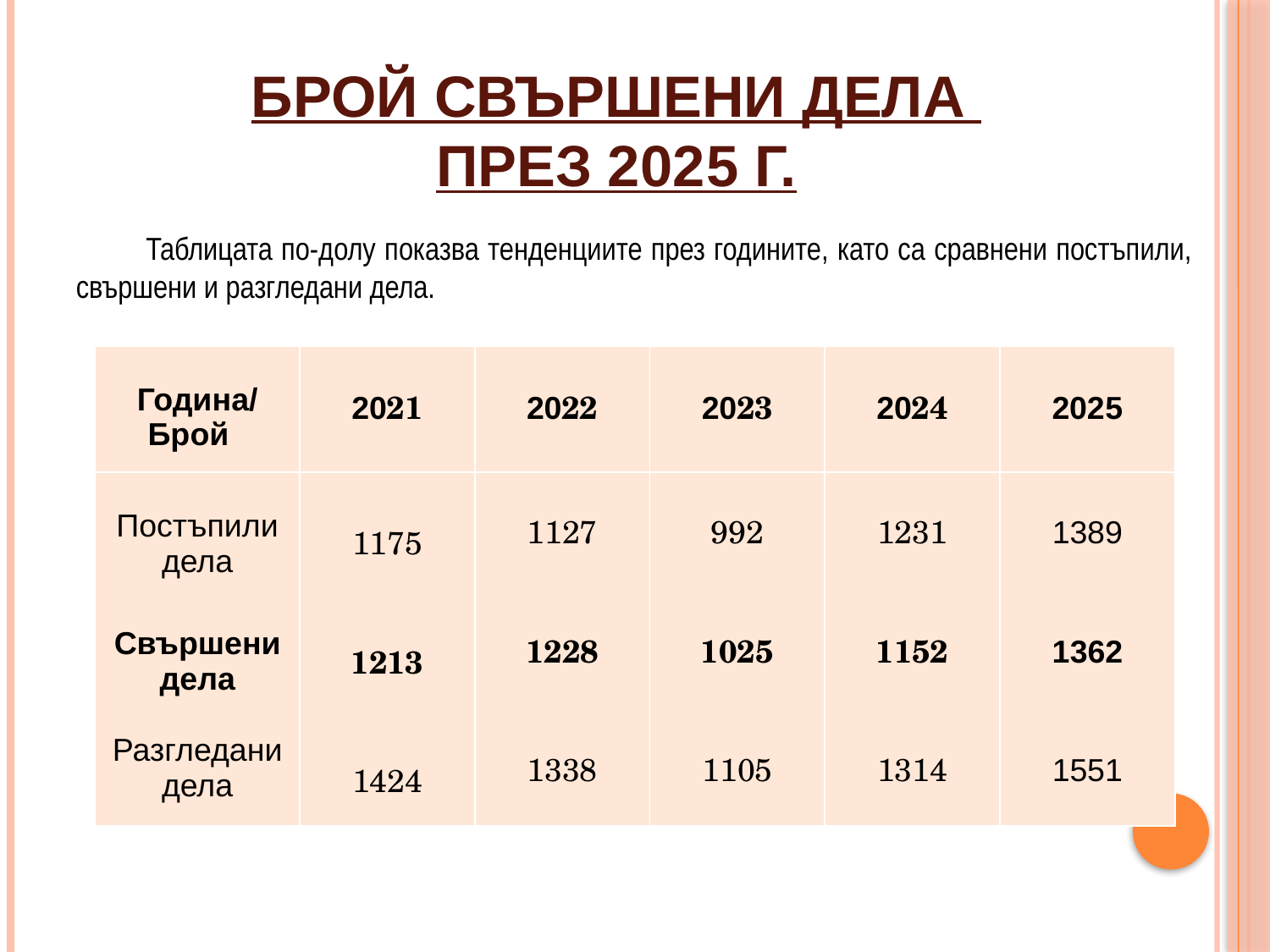

# Брой свършени дела през 2025 г.
        Таблицата по-долу показва тенденциите през годините, като са сравнени постъпили, свършени и разгледани дела.

| Година/ Брой | 2021 | 2022 | 2023 | 2024 | 2025 |
| --- | --- | --- | --- | --- | --- |
| Постъпили дела Свършени дела Разгледани дела | 1175   1213   1424 | 1127   1228   1338 | 992   1025   1105 | 1231   1152   1314 | 1389   1362   1551 |